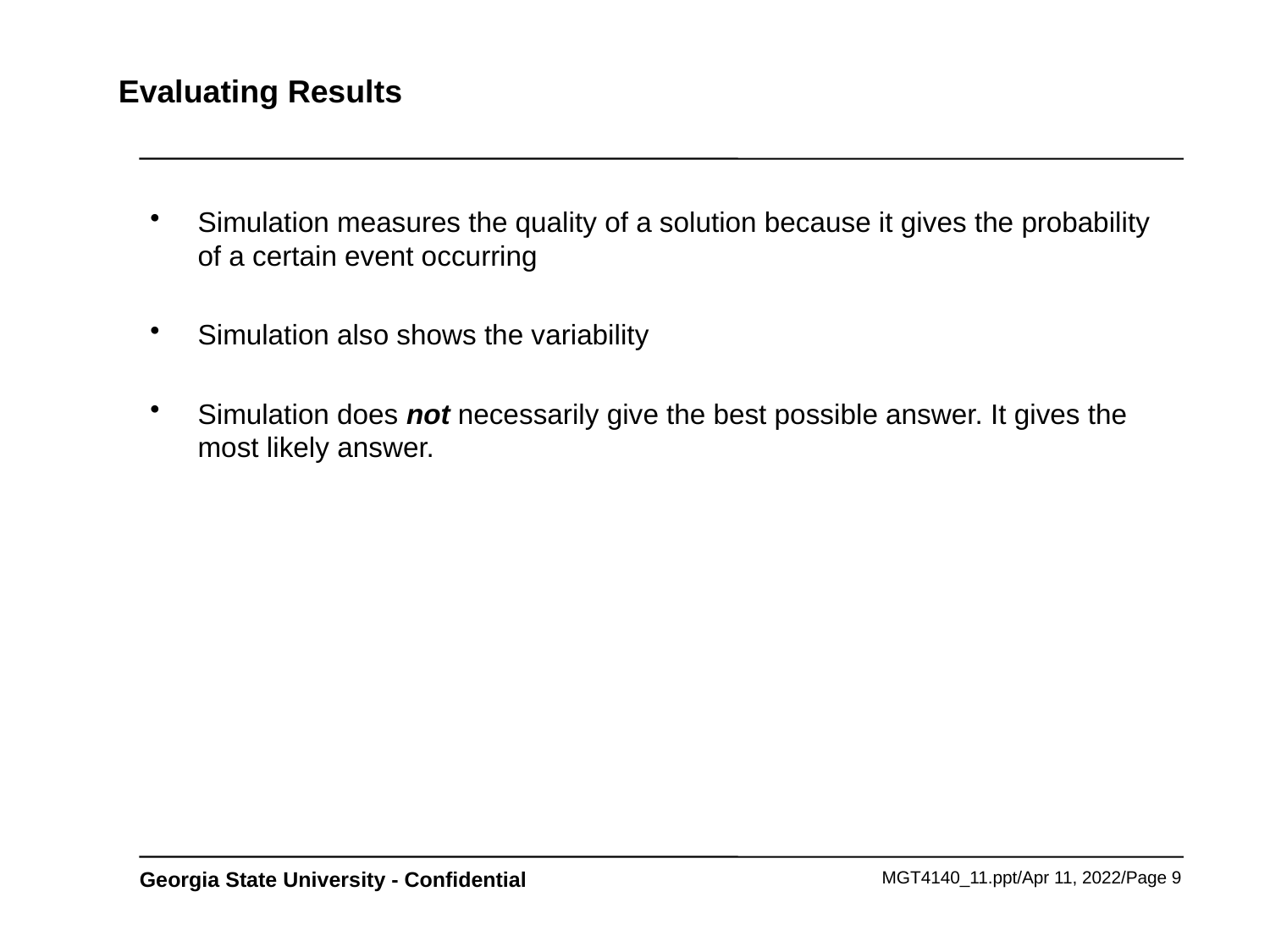

# Evaluating Results

Simulation measures the quality of a solution because it gives the probability of a certain event occurring

Simulation also shows the variability

Simulation does not necessarily give the best possible answer. It gives the most likely answer.